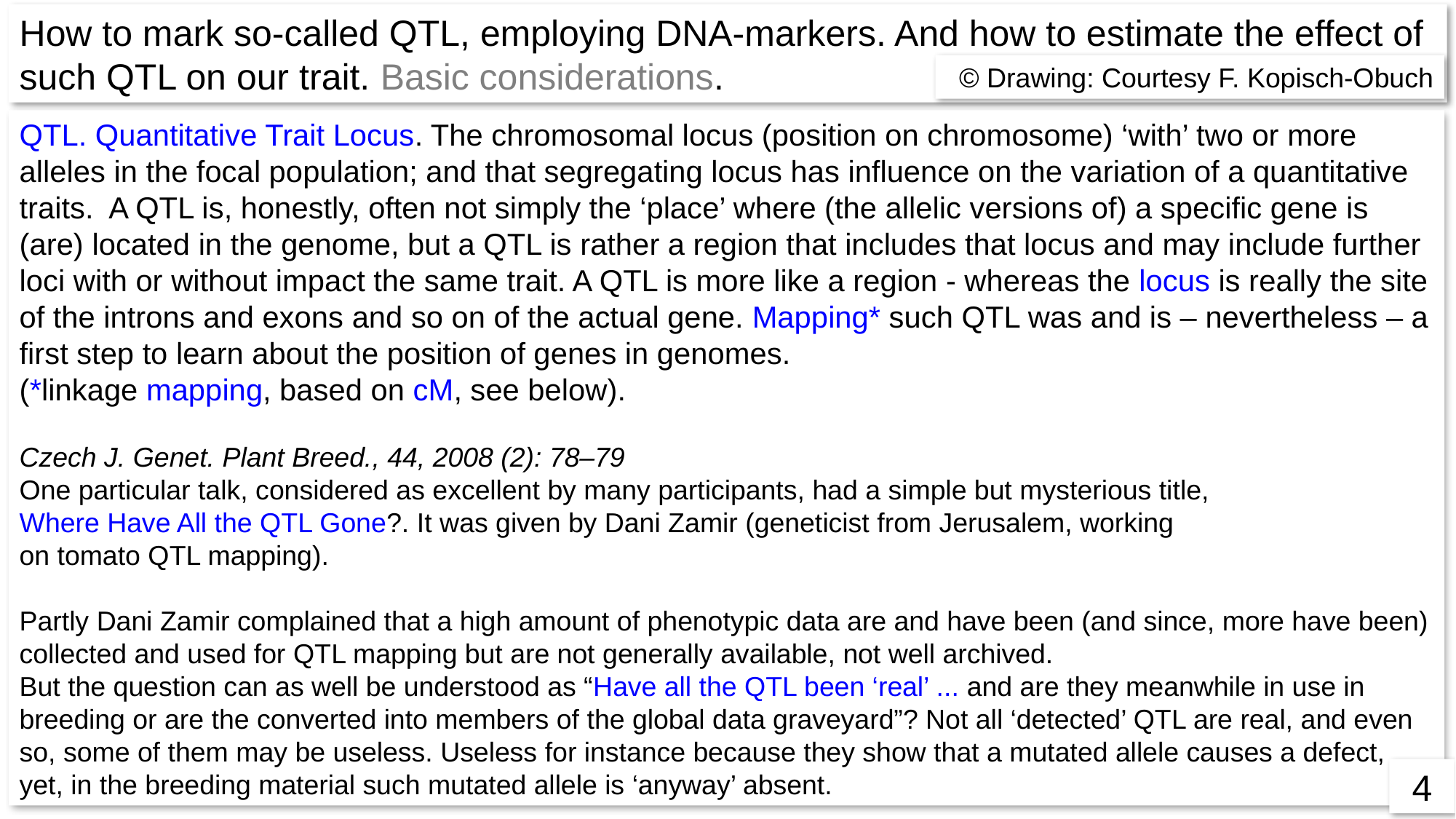

How to mark so-called QTL, employing DNA-markers. And how to estimate the effect of such QTL on our trait. Basic considerations.
© Drawing: Courtesy F. Kopisch-Obuch
QTL. Quantitative Trait Locus. The chromosomal locus (position on chromosome) ‘with’ two or more alleles in the focal population; and that segregating locus has influence on the variation of a quantitative traits.  A QTL is, honestly, often not simply the ‘place’ where (the allelic versions of) a specific gene is (are) located in the genome, but a QTL is rather a region that includes that locus and may include further loci with or without impact the same trait. A QTL is more like a region - whereas the locus is really the site of the introns and exons and so on of the actual gene. Mapping* such QTL was and is – nevertheless – a first step to learn about the position of genes in genomes.
(*linkage mapping, based on cM, see below).

Czech J. Genet. Plant Breed., 44, 2008 (2): 78–79
One particular talk, considered as excellent by many participants, had a simple but mysterious title,
Where Have All the QTL Gone?. It was given by Dani Zamir (geneticist from Jerusalem, working
on tomato QTL mapping).

Partly Dani Zamir complained that a high amount of phenotypic data are and have been (and since, more have been) collected and used for QTL mapping but are not generally available, not well archived.
But the question can as well be understood as “Have all the QTL been ‘real’ ... and are they meanwhile in use in breeding or are the converted into members of the global data graveyard”? Not all ‘detected’ QTL are real, and even so, some of them may be useless. Useless for instance because they show that a mutated allele causes a defect, yet, in the breeding material such mutated allele is ‘anyway’ absent.
4